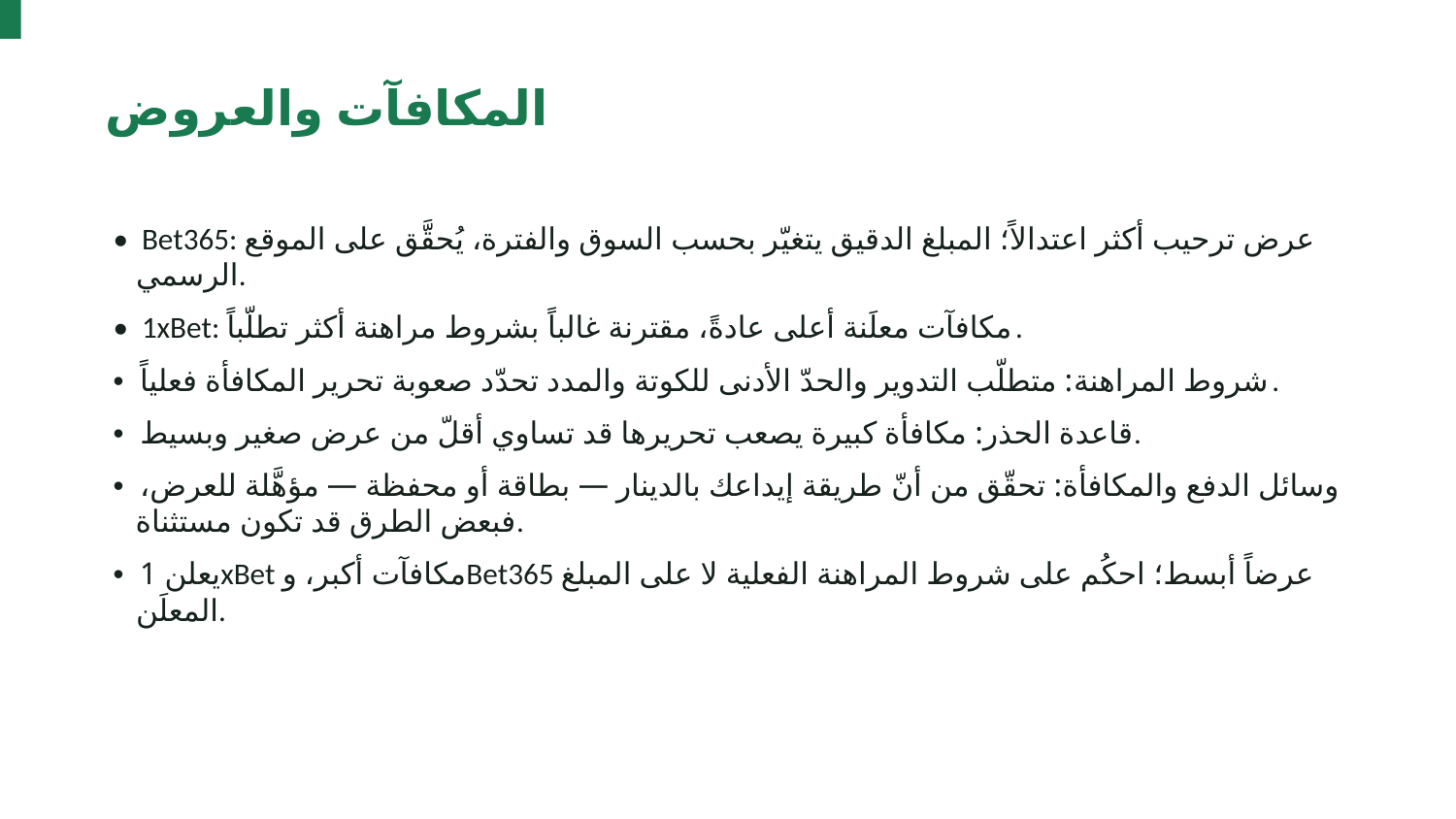

المكافآت والعروض
•  Bet365: عرض ترحيب أكثر اعتدالاً؛ المبلغ الدقيق يتغيّر بحسب السوق والفترة، يُحقَّق على الموقع الرسمي.
•  1xBet: مكافآت معلَنة أعلى عادةً، مقترنة غالباً بشروط مراهنة أكثر تطلّباً.
•  شروط المراهنة: متطلّب التدوير والحدّ الأدنى للكوتة والمدد تحدّد صعوبة تحرير المكافأة فعلياً.
•  قاعدة الحذر: مكافأة كبيرة يصعب تحريرها قد تساوي أقلّ من عرض صغير وبسيط.
•  وسائل الدفع والمكافأة: تحقّق من أنّ طريقة إيداعك بالدينار — بطاقة أو محفظة — مؤهَّلة للعرض، فبعض الطرق قد تكون مستثناة.
•  يعلن 1xBet مكافآت أكبر، وBet365 عرضاً أبسط؛ احكُم على شروط المراهنة الفعلية لا على المبلغ المعلَن.